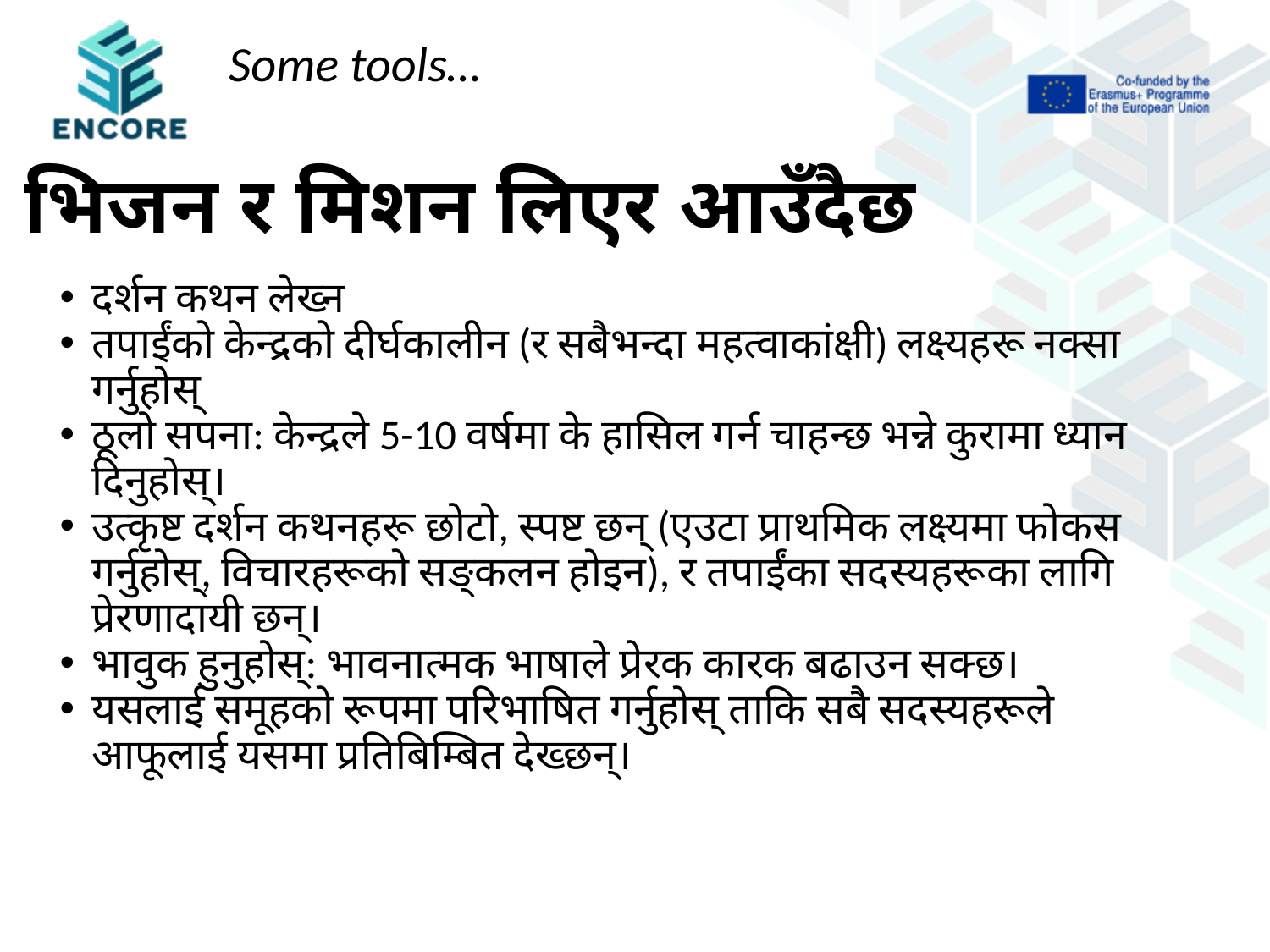

Some tools…
# भिजन र मिशन लिएर आउँदैछ
दर्शन कथन लेख्न
तपाईंको केन्द्रको दीर्घकालीन (र सबैभन्दा महत्वाकांक्षी) लक्ष्यहरू नक्सा गर्नुहोस्
ठूलो सपना: केन्द्रले 5-10 वर्षमा के हासिल गर्न चाहन्छ भन्ने कुरामा ध्यान दिनुहोस्।
उत्कृष्ट दर्शन कथनहरू छोटो, स्पष्ट छन् (एउटा प्राथमिक लक्ष्यमा फोकस गर्नुहोस्, विचारहरूको सङ्कलन होइन), र तपाईंका सदस्यहरूका लागि प्रेरणादायी छन्।
भावुक हुनुहोस्: भावनात्मक भाषाले प्रेरक कारक बढाउन सक्छ।
यसलाई समूहको रूपमा परिभाषित गर्नुहोस् ताकि सबै सदस्यहरूले आफूलाई यसमा प्रतिबिम्बित देख्छन्।